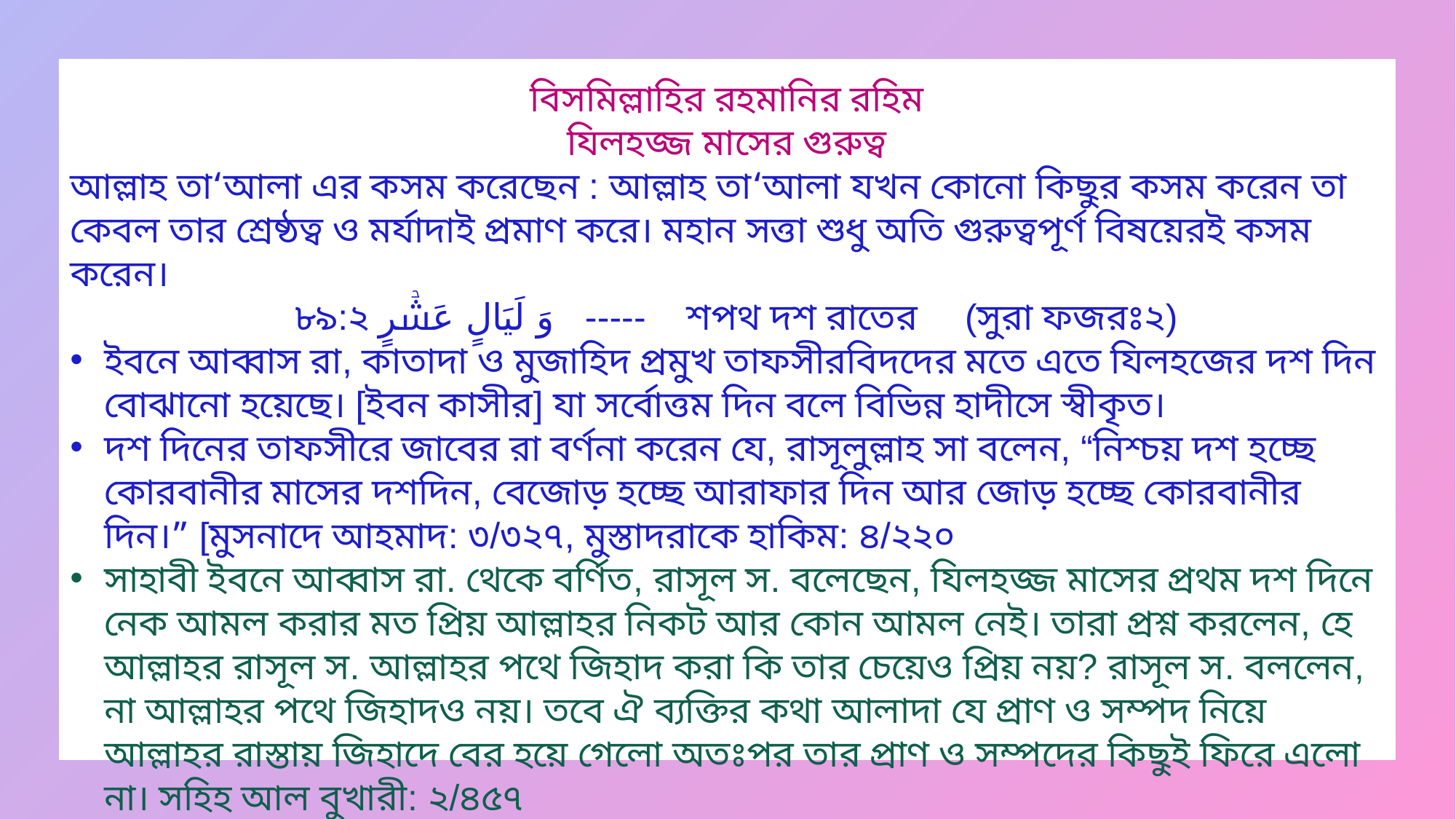

বিসমিল্লাহির রহমানির রহিম
যিলহজ্জ মাসের গুরুত্ব
আল্লাহ তা‌‘আলা এর কসম করেছেন : আল্লাহ তা‌‘আলা যখন কোনো কিছুর কসম করেন তা কেবল তার শ্রেষ্ঠত্ব ও মর্যাদাই প্রমাণ করে। মহান সত্তা শুধু অতি গুরুত্বপূর্ণ বিষয়েরই কসম করেন।
  ৮৯:২ وَ لَیَالٍ عَشۡرٍ   -----    শপথ দশ রাতের     (সুরা ফজরঃ২)
ইবনে আব্বাস রা, কাতাদা ও মুজাহিদ প্রমুখ তাফসীরবিদদের মতে এতে যিলহজের দশ দিন বোঝানো হয়েছে। [ইবন কাসীর] যা সর্বোত্তম দিন বলে বিভিন্ন হাদীসে স্বীকৃত।
দশ দিনের তাফসীরে জাবের রা বর্ণনা করেন যে, রাসূলুল্লাহ সা বলেন, “নিশ্চয় দশ হচ্ছে কোরবানীর মাসের দশদিন, বেজোড় হচ্ছে আরাফার দিন আর জোড় হচ্ছে কোরবানীর দিন।” [মুসনাদে আহমাদ: ৩/৩২৭, মুস্তাদরাকে হাকিম: ৪/২২০
সাহাবী ইবনে আব্বাস রা. থেকে বর্ণিত, রাসূল স. বলেছেন, যিলহজ্জ মাসের প্রথম দশ দিনে নেক আমল করার মত প্রিয় আল্লাহর নিকট আর কোন আমল নেই। তারা প্রশ্ন করলেন, হে আল্লাহর রাসূল স. আল্লাহর পথে জিহাদ করা কি তার চেয়েও প্রিয় নয়? রাসূল স. বললেন, না আল্লাহর পথে জিহাদও নয়। তবে ঐ ব্যক্তির কথা আলাদা যে প্রাণ ও সম্পদ নিয়ে আল্লাহর রাস্তায় জিহাদে বের হয়ে গেলো অতঃপর তার প্রাণ ও সম্পদের কিছুই ফিরে এলো না। সহিহ আল বুখারী: ২/৪৫৭